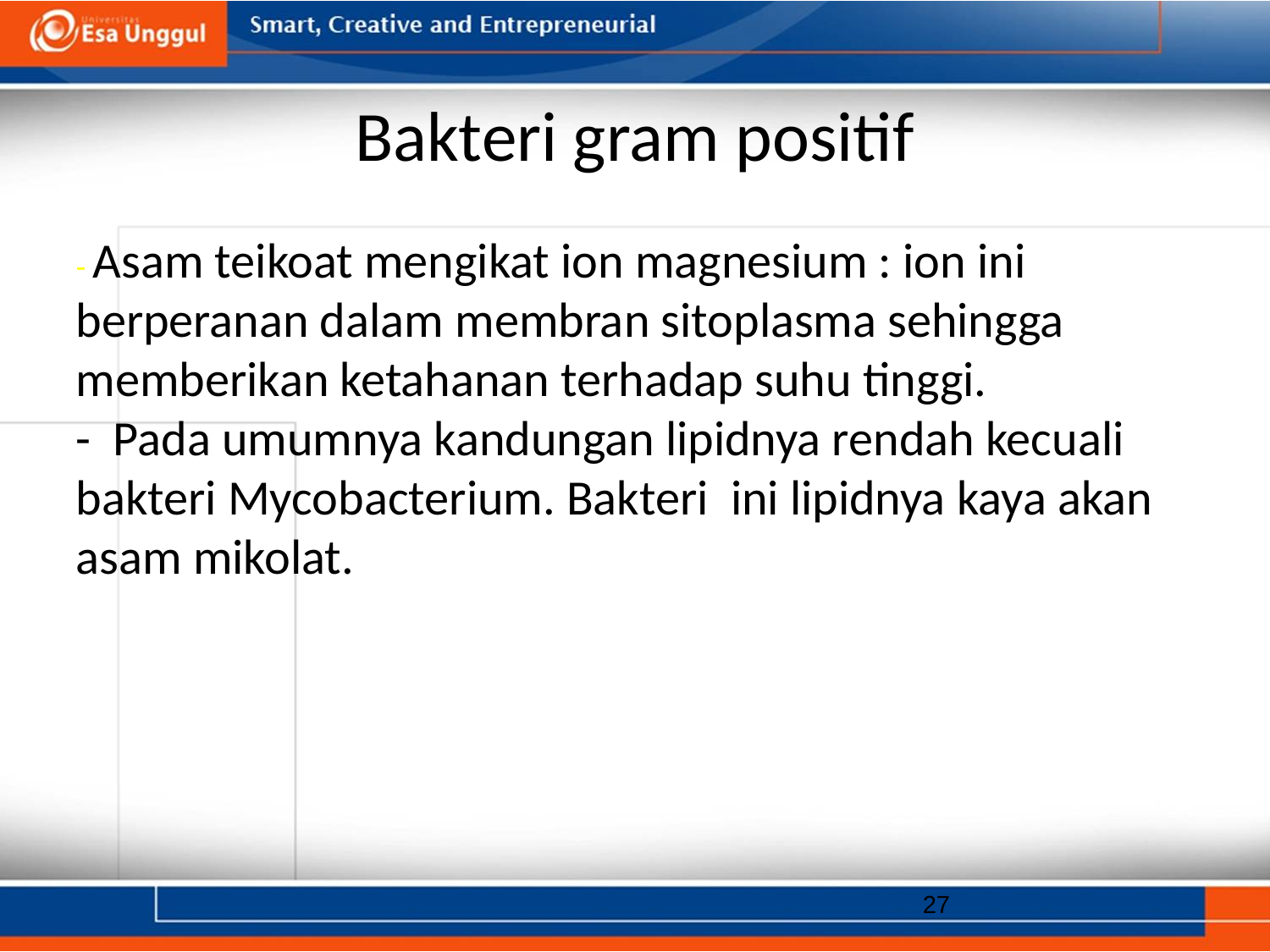

# Bakteri gram positif
- Asam teikoat mengikat ion magnesium : ion ini berperanan dalam membran sitoplasma sehingga memberikan ketahanan terhadap suhu tinggi.
-  Pada umumnya kandungan lipidnya rendah kecuali bakteri Mycobacterium. Bakteri  ini lipidnya kaya akan asam mikolat.

27